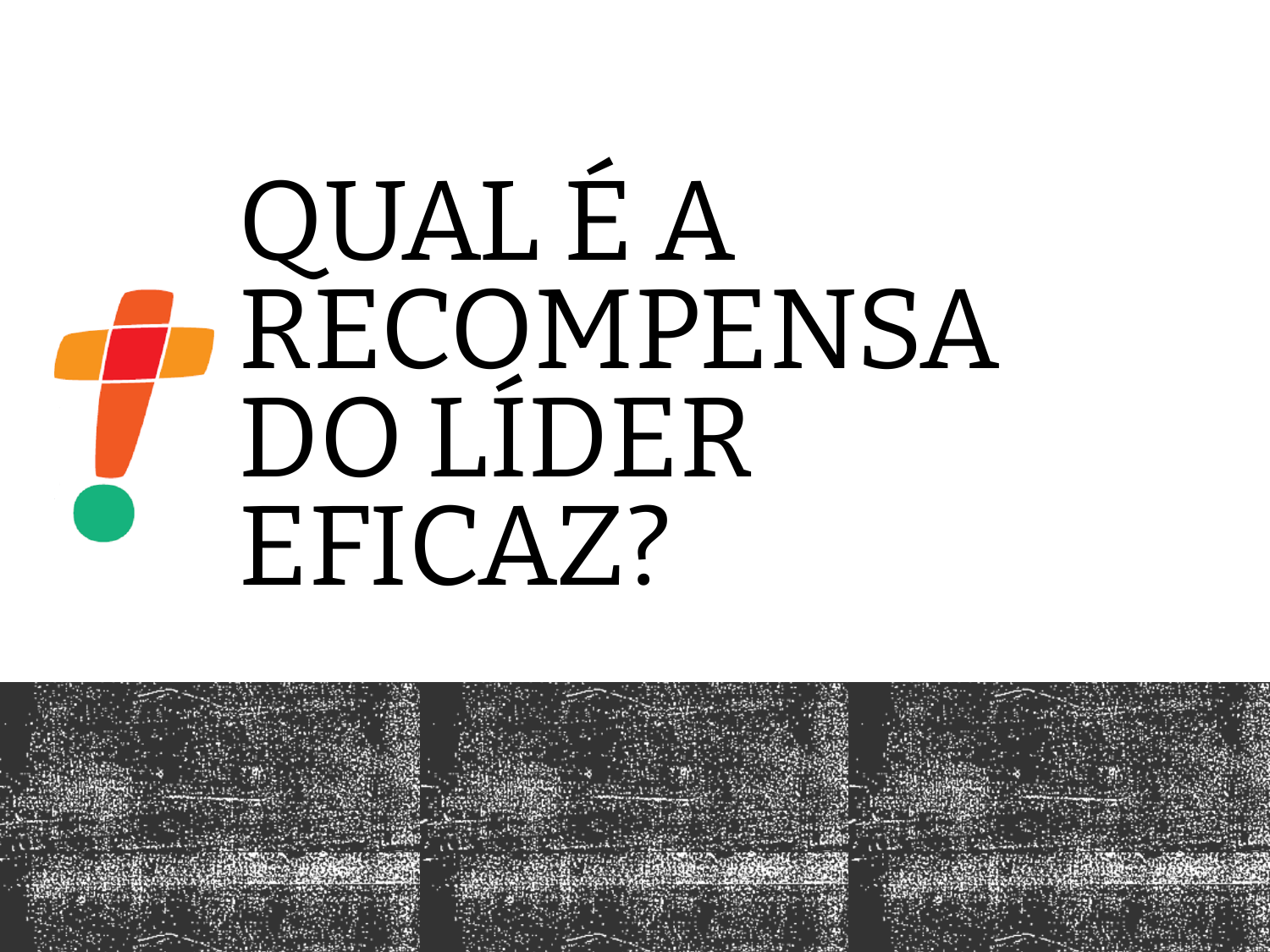

# Qual é a recompensa do líder eficaz?